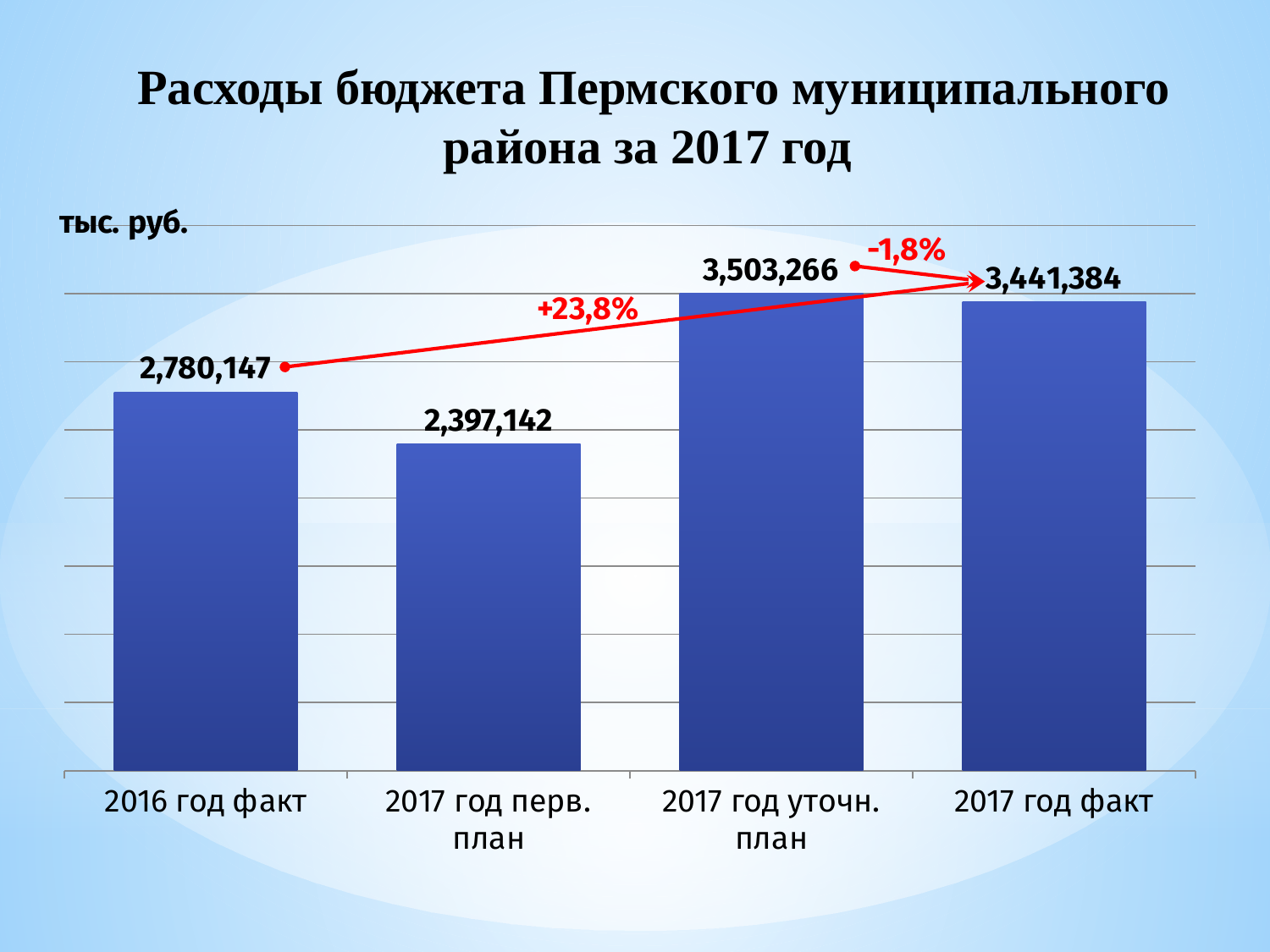

Расходы бюджета Пермского муниципального района за 2017 год

### Chart

| Category | расходы |
|---|---|
| 2016 год факт | 2780147.0 |
| 2017 год перв. план | 2397142.0 |
| 2017 год уточн. план | 3503266.0 |
| 2017 год факт | 3441384.0 |
-1,8%
+23,8%